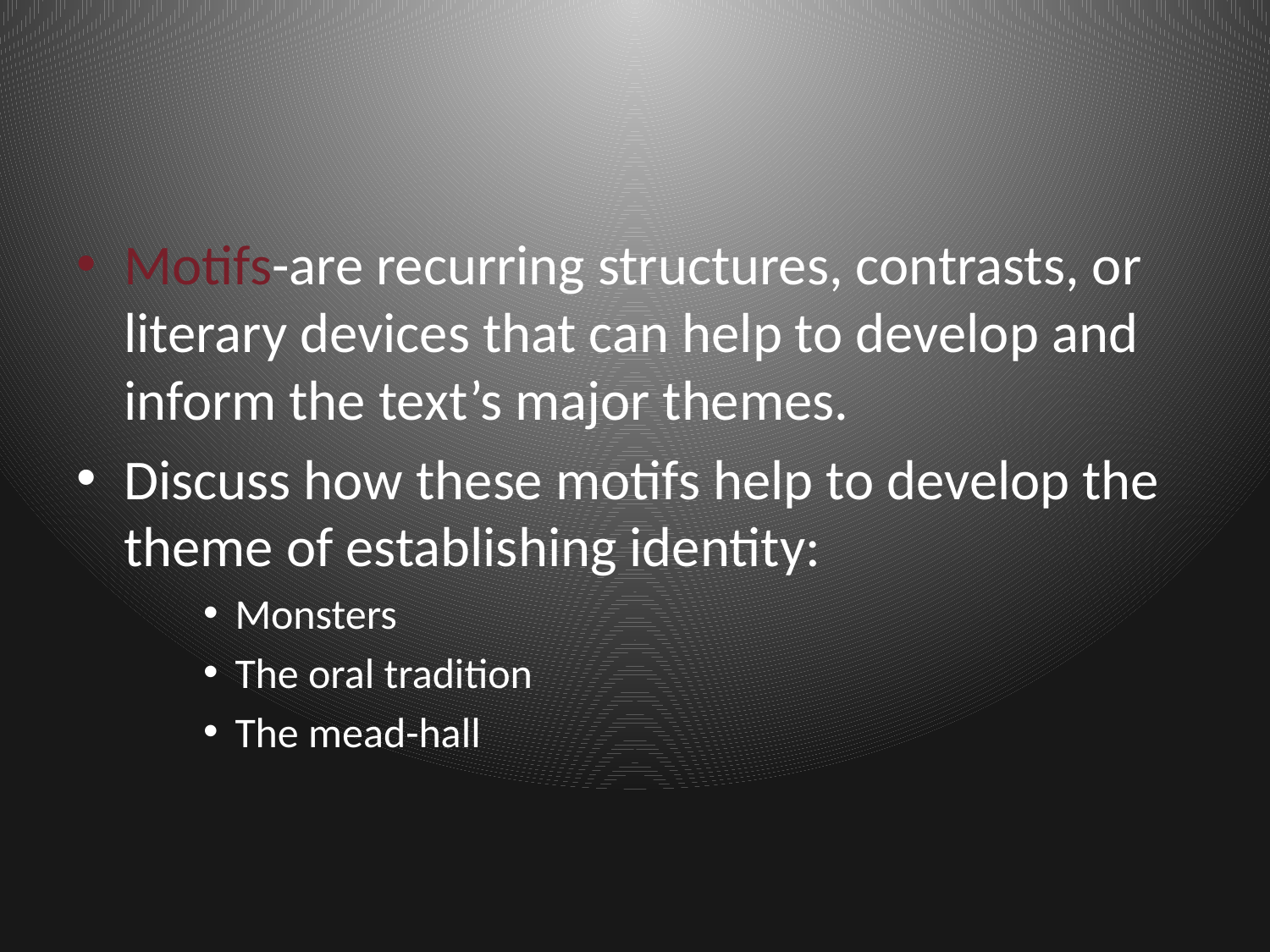

Motifs-are recurring structures, contrasts, or literary devices that can help to develop and inform the text’s major themes.
Discuss how these motifs help to develop the theme of establishing identity:
Monsters
The oral tradition
The mead-hall